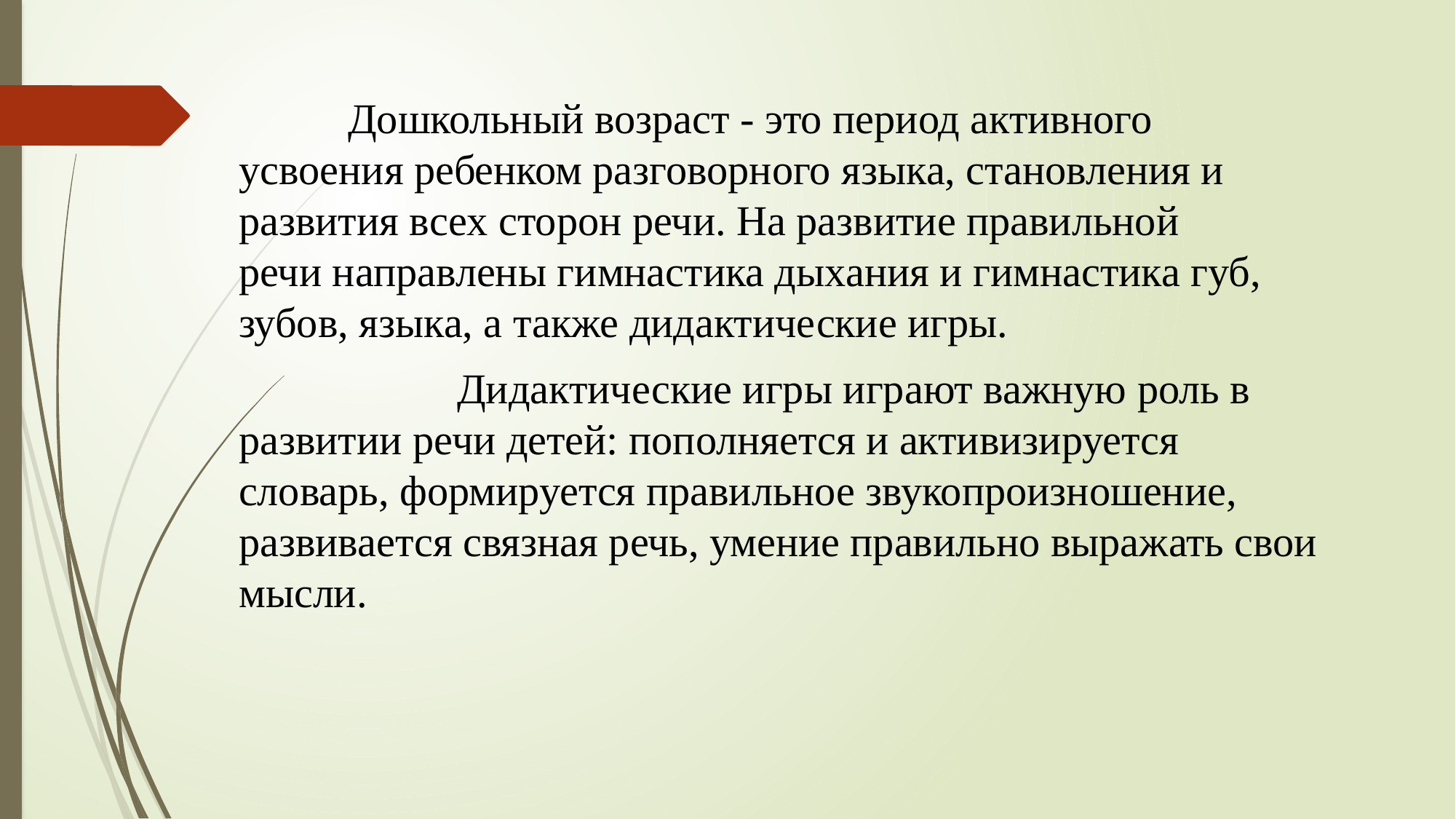

Дошкольный возраст - это период активного усвоения ребенком разговорного языка, становления и развития всех сторон речи. На развитие правильной речи направлены гимнастика дыхания и гимнастика губ, зубов, языка, а также дидактические игры.
		Дидактические игры играют важную роль в развитии речи детей: пополняется и активизируется словарь, формируется правильное звукопроизношение, развивается связная речь, умение правильно выражать свои мысли.